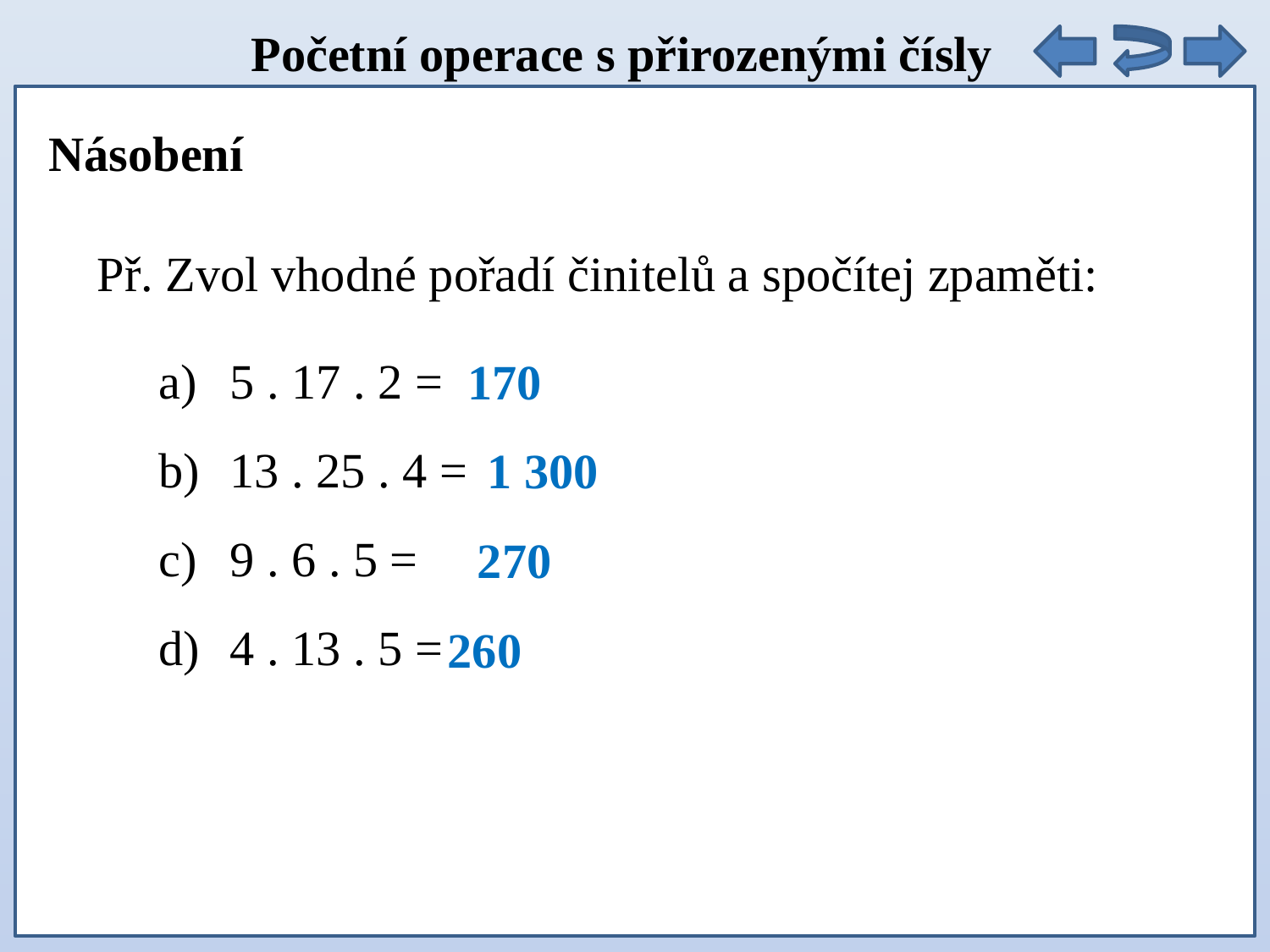

Početní operace s přirozenými čísly

Násobení
Př. Zvol vhodné pořadí činitelů a spočítej zpaměti:
5 . 17 . 2 =
13 . 25 . 4 =
9 . 6 . 5 =
4 . 13 . 5 =
170
1 300
270
260